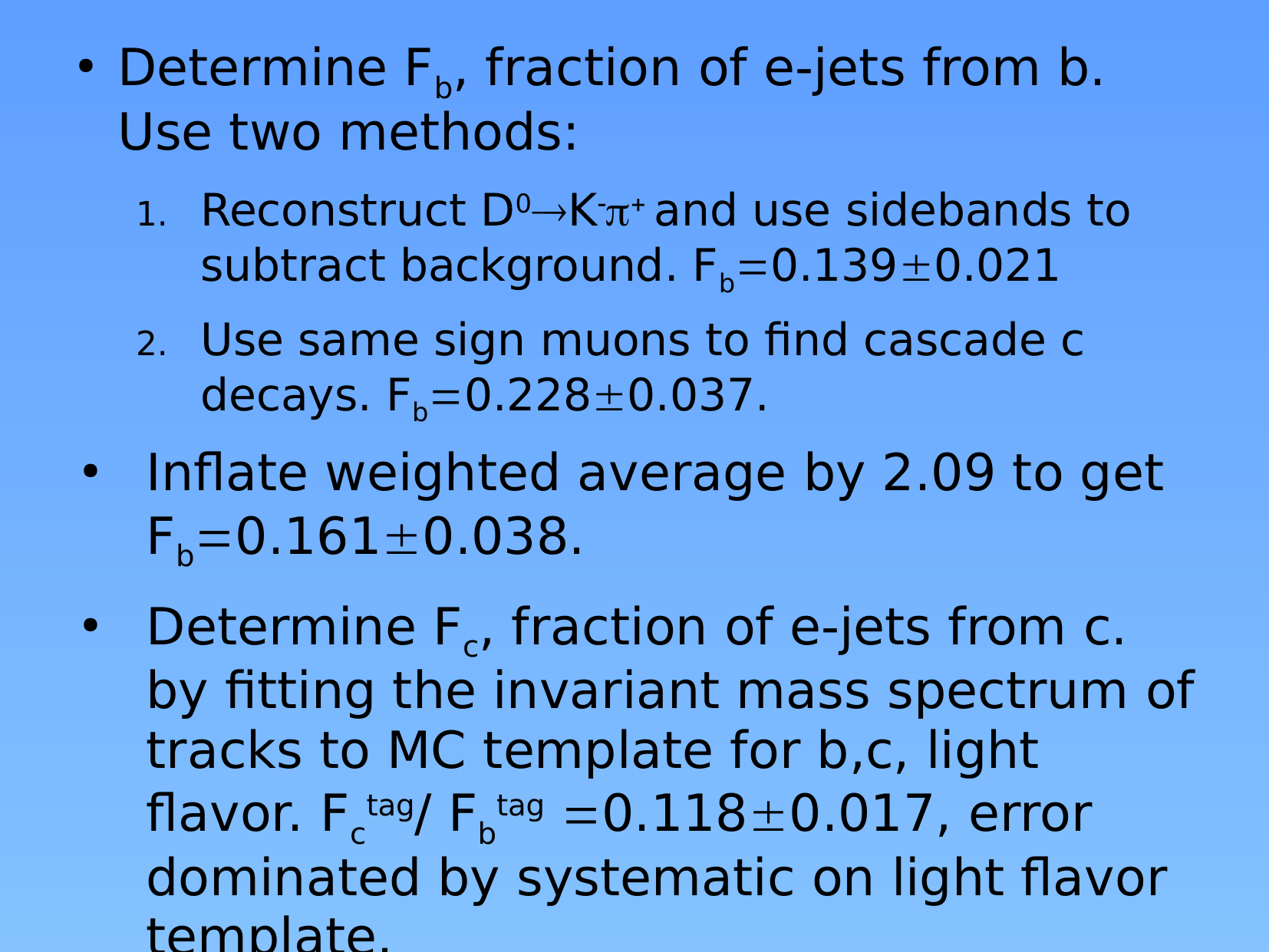

Determine Fb, fraction of e-jets from b. Use two methods:
Reconstruct D0→K−π+ and use sidebands to subtract background. Fb=0.139±0.021
Use same sign muons to find cascade c decays. Fb=0.228±0.037.
Inflate weighted average by 2.09 to get Fb=0.161±0.038.
Determine Fc, fraction of e-jets from c. by fitting the invariant mass spectrum of tracks to MC template for b,c, light flavor. Fctag/ Fbtag =0.118±0.017, error dominated by systematic on light flavor template.